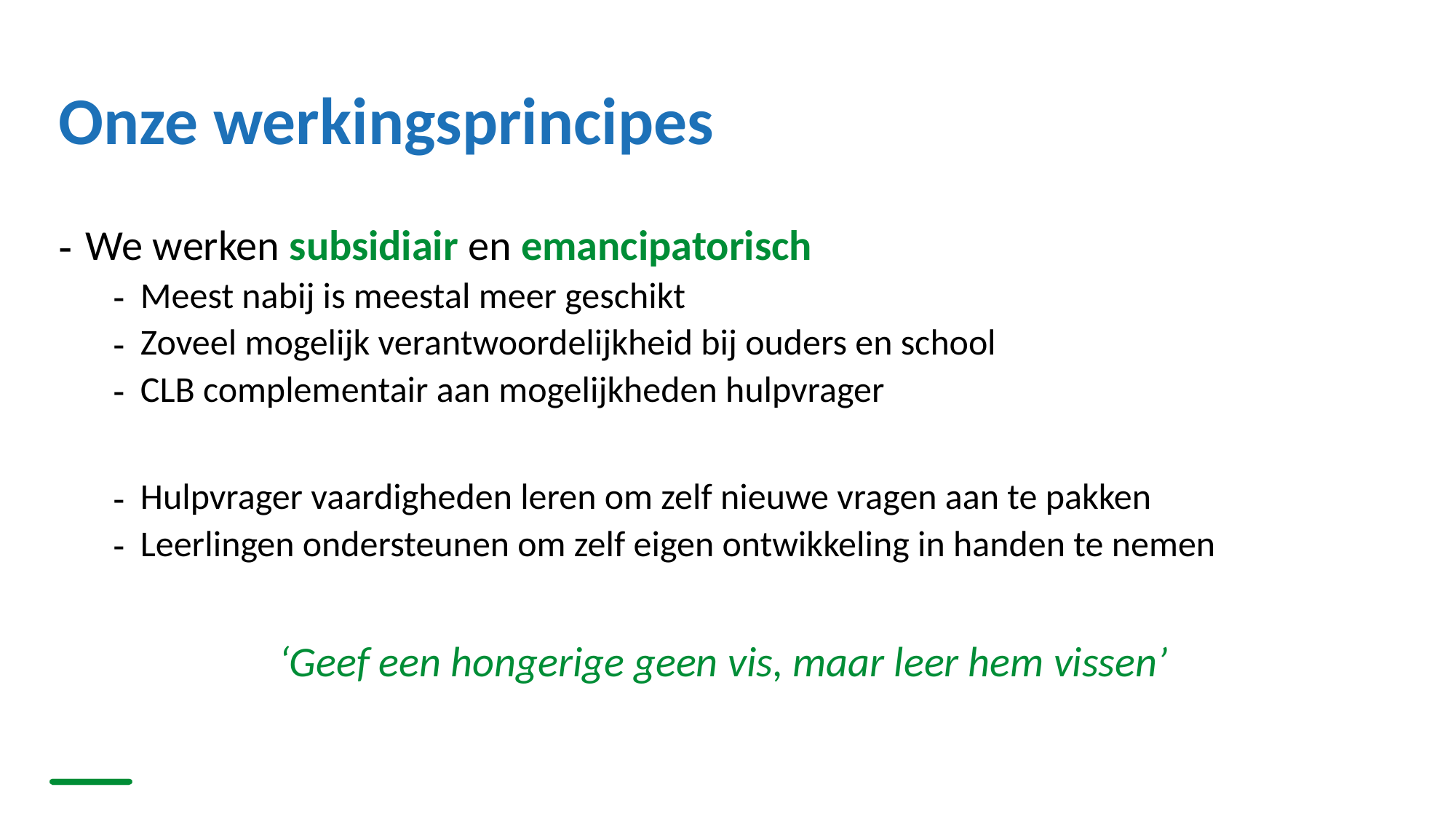

# Onze werkingsprincipes
We werken subsidiair en emancipatorisch
Meest nabij is meestal meer geschikt
Zoveel mogelijk verantwoordelijkheid bij ouders en school
CLB complementair aan mogelijkheden hulpvrager

Hulpvrager vaardigheden leren om zelf nieuwe vragen aan te pakken
Leerlingen ondersteunen om zelf eigen ontwikkeling in handen te nemen

‘Geef een hongerige geen vis, maar leer hem vissen’